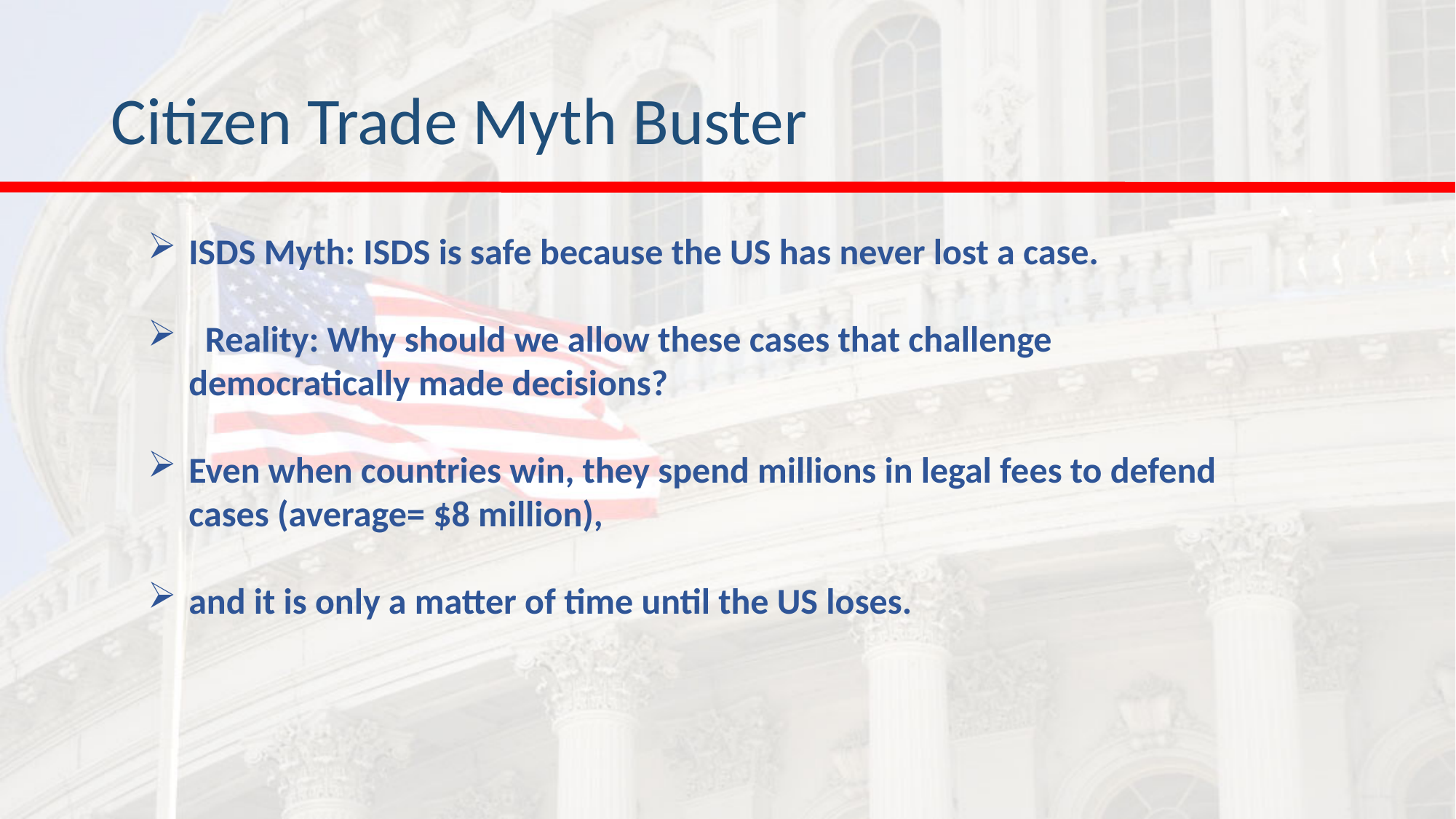

# Citizen Trade Myth Buster

ISDS Myth: ISDS is safe because the US has never lost a case.

  Reality: Why should we allow these cases that challenge democratically made decisions?

Even when countries win, they spend millions in legal fees to defend cases (average= $8 million),

and it is only a matter of time until the US loses.